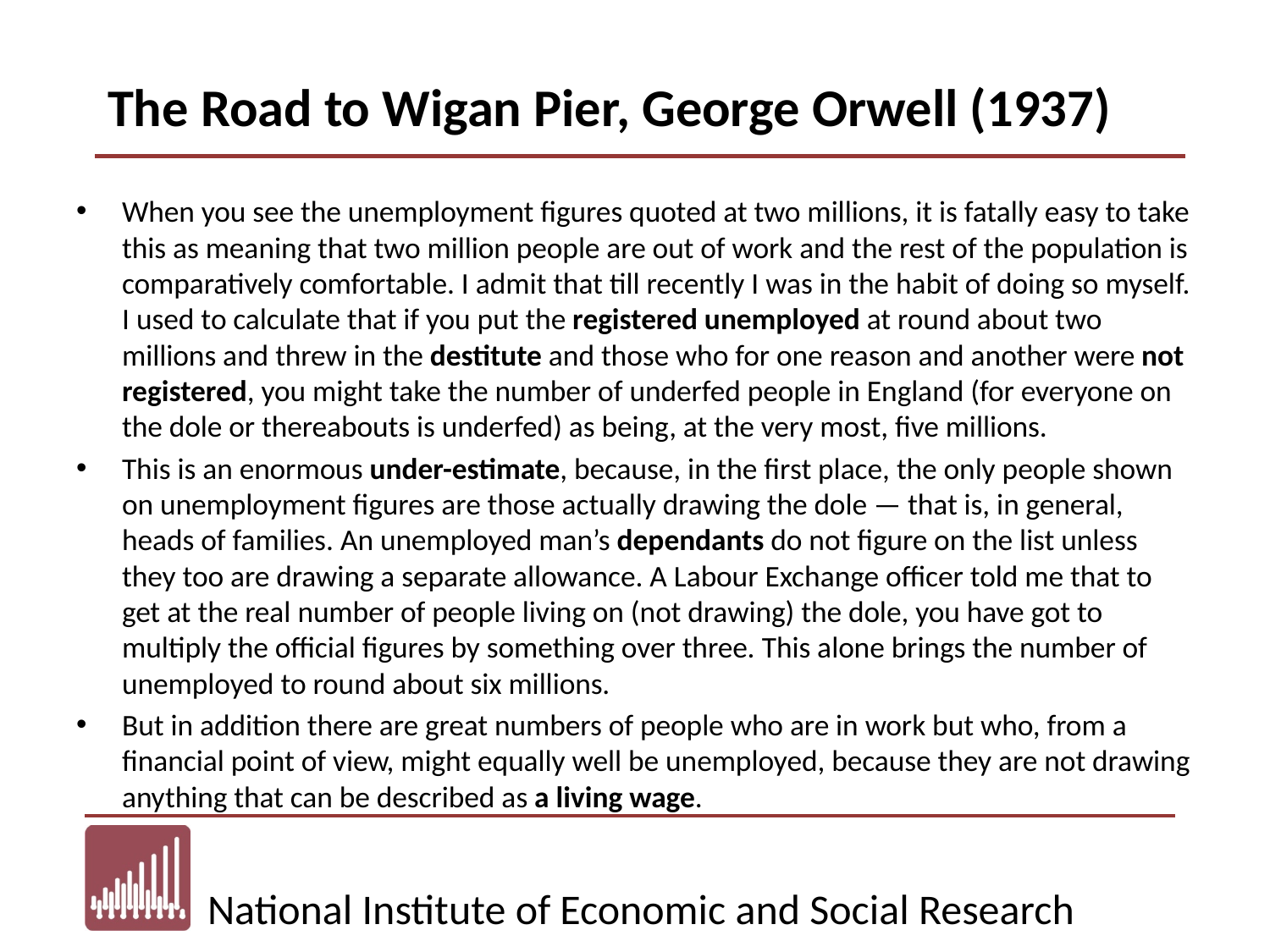

# The Road to Wigan Pier, George Orwell (1937)
When you see the unemployment figures quoted at two millions, it is fatally easy to take this as meaning that two million people are out of work and the rest of the population is comparatively comfortable. I admit that till recently I was in the habit of doing so myself. I used to calculate that if you put the registered unemployed at round about two millions and threw in the destitute and those who for one reason and another were not registered, you might take the number of underfed people in England (for everyone on the dole or thereabouts is underfed) as being, at the very most, five millions.
This is an enormous under-estimate, because, in the first place, the only people shown on unemployment figures are those actually drawing the dole — that is, in general, heads of families. An unemployed man’s dependants do not figure on the list unless they too are drawing a separate allowance. A Labour Exchange officer told me that to get at the real number of people living on (not drawing) the dole, you have got to multiply the official figures by something over three. This alone brings the number of unemployed to round about six millions.
But in addition there are great numbers of people who are in work but who, from a financial point of view, might equally well be unemployed, because they are not drawing anything that can be described as a living wage.